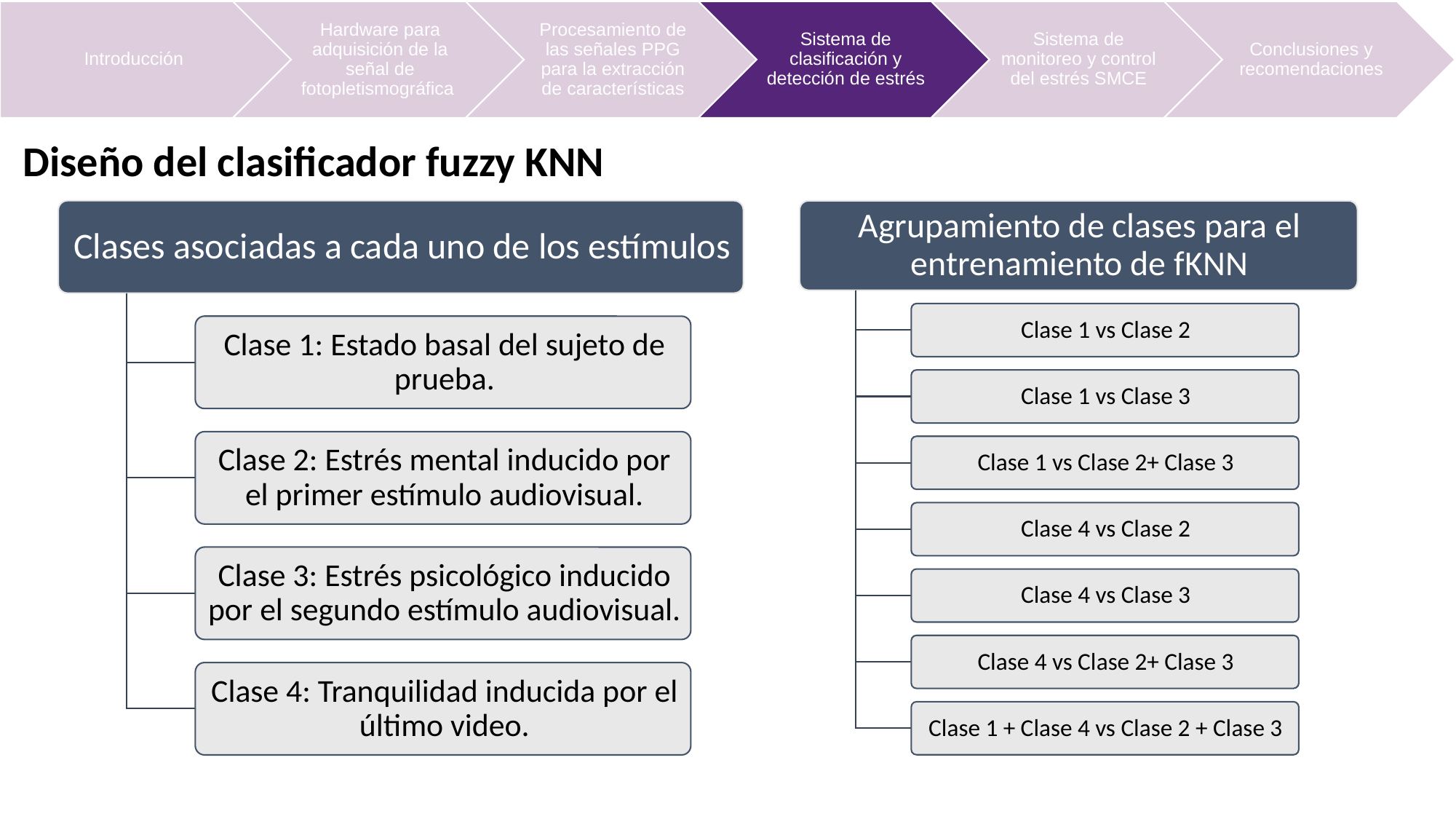

Introducción
Hardware para adquisición de la señal de fotopletismográfica
Procesamiento de las señales PPG para la extracción de características
Sistema de clasificación y detección de estrés
Sistema de monitoreo y control del estrés SMCE
Conclusiones y recomendaciones
Diseño del clasificador fuzzy KNN
Clases asociadas a cada uno de los estímulos
Clase 1: Estado basal del sujeto de prueba.
Clase 2: Estrés mental inducido por el primer estímulo audiovisual.
Clase 3: Estrés psicológico inducido por el segundo estímulo audiovisual.
Clase 4: Tranquilidad inducida por el último video.
Agrupamiento de clases para el entrenamiento de fKNN
Clase 1 vs Clase 2
Clase 1 vs Clase 3
Clase 1 vs Clase 2+ Clase 3
Clase 4 vs Clase 2
Clase 4 vs Clase 3
Clase 4 vs Clase 2+ Clase 3
Clase 1 + Clase 4 vs Clase 2 + Clase 3